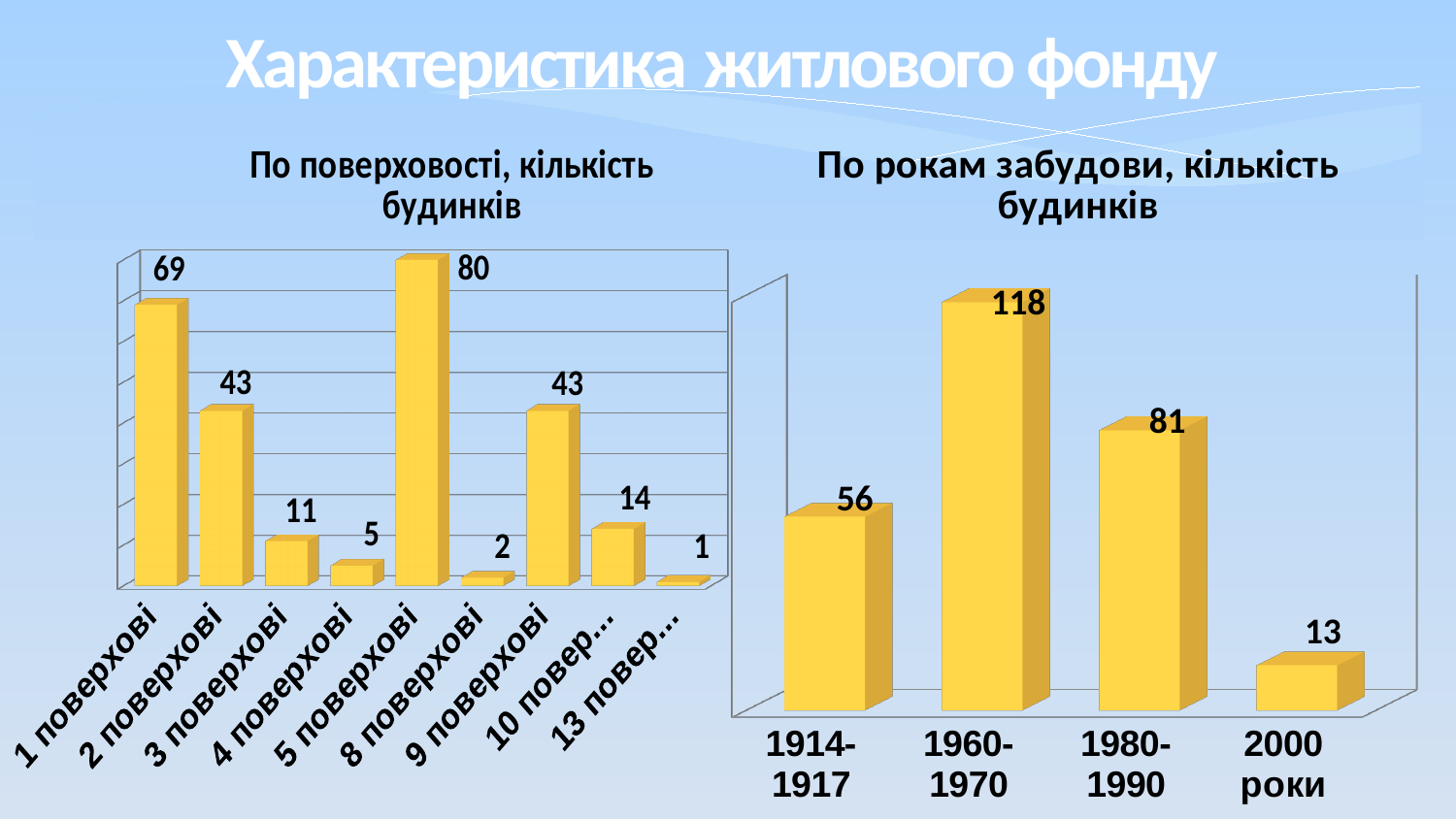

Характеристика житлового фонду

[unsupported chart]

[unsupported chart]